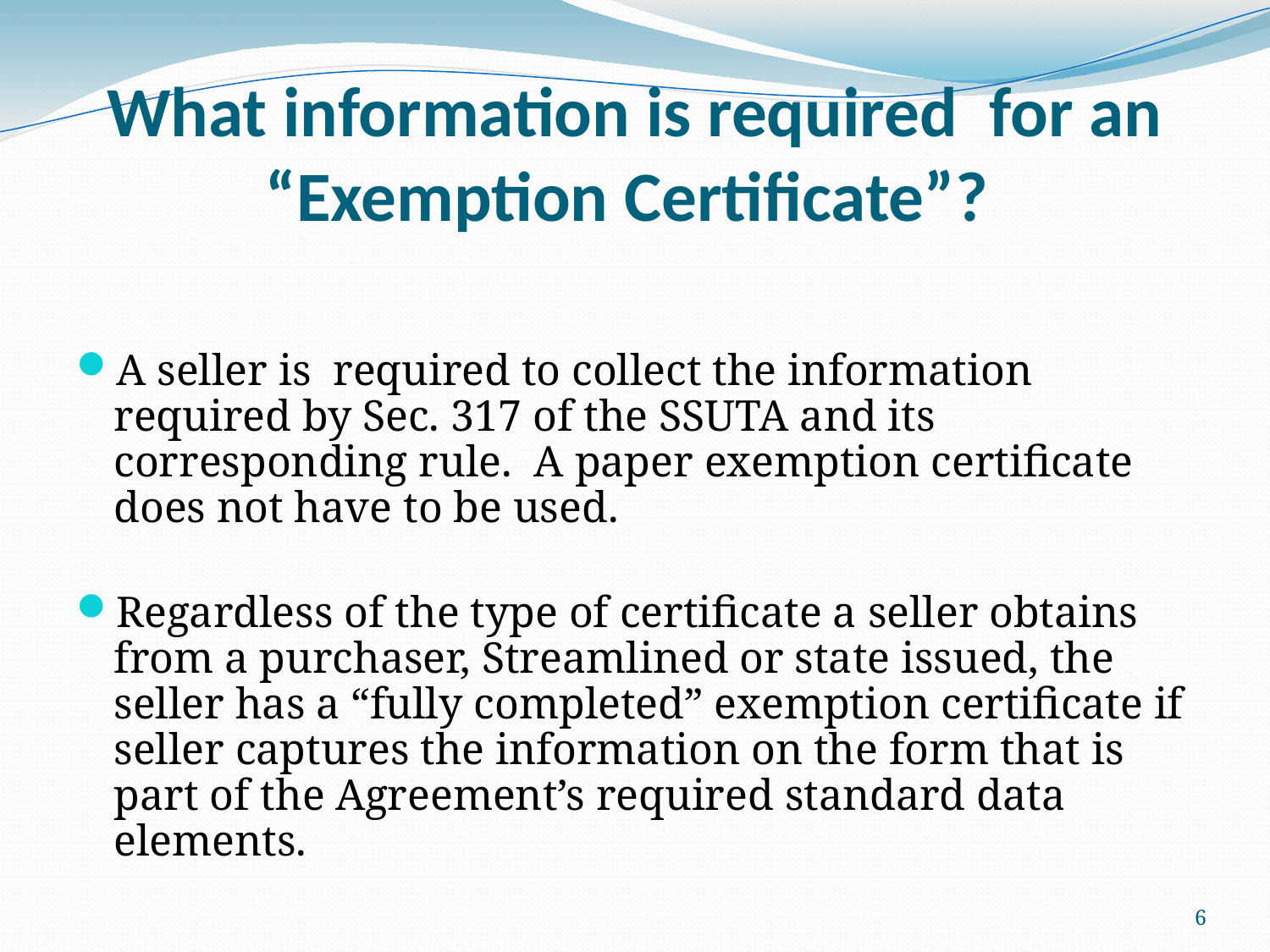

What information is required  for an “Exemption Certificate”?
A seller is  required to collect the information required by Sec. 317 of the SSUTA and its corresponding rule.  A paper exemption certificate does not have to be used.
Regardless of the type of certificate a seller obtains from a purchaser, Streamlined or state issued, the seller has a “fully completed” exemption certificate if seller captures the information on the form that is part of the Agreement’s required standard data elements.
6